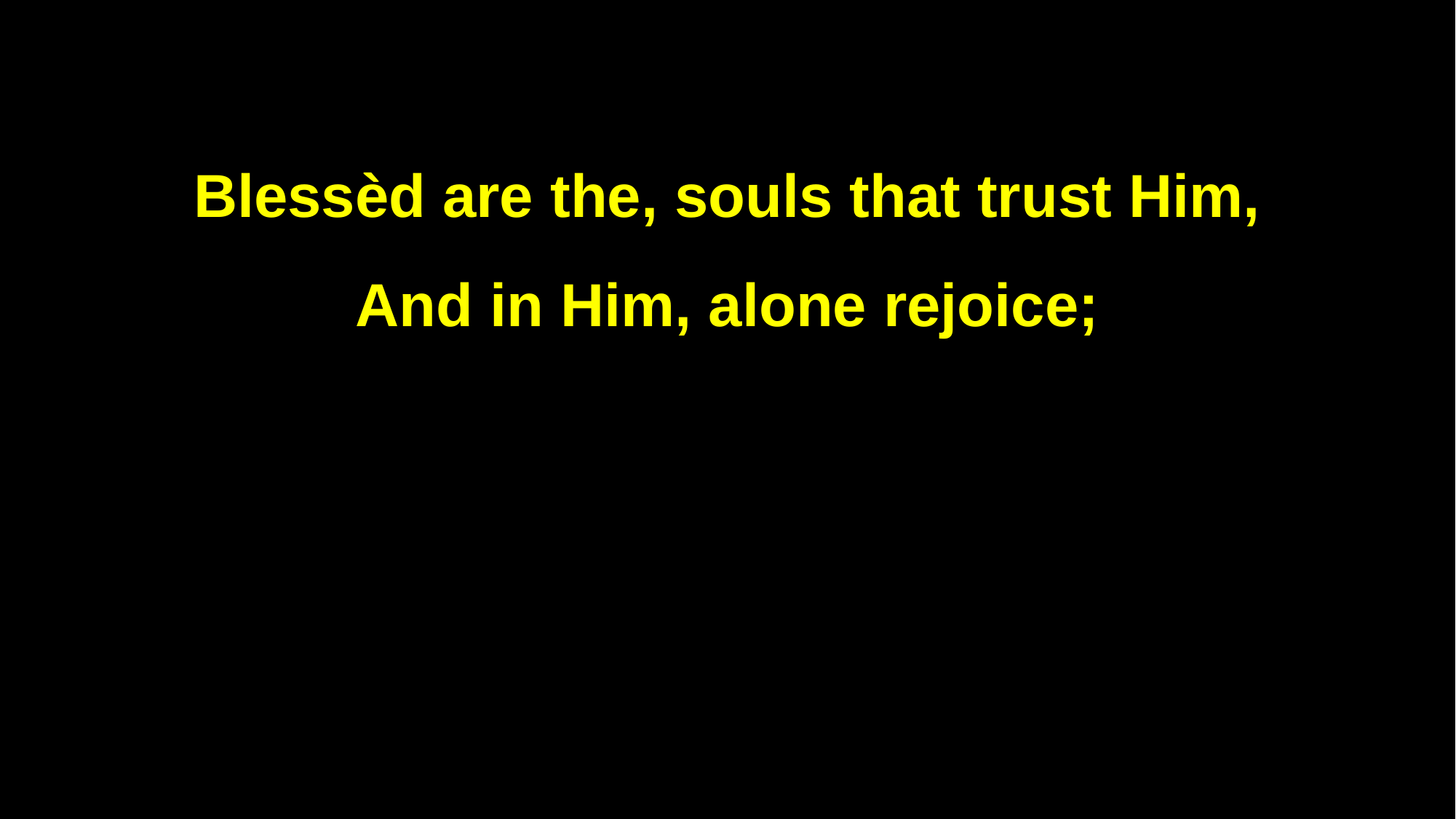

Blessèd are the, souls that trust Him,
And in Him, alone rejoice;